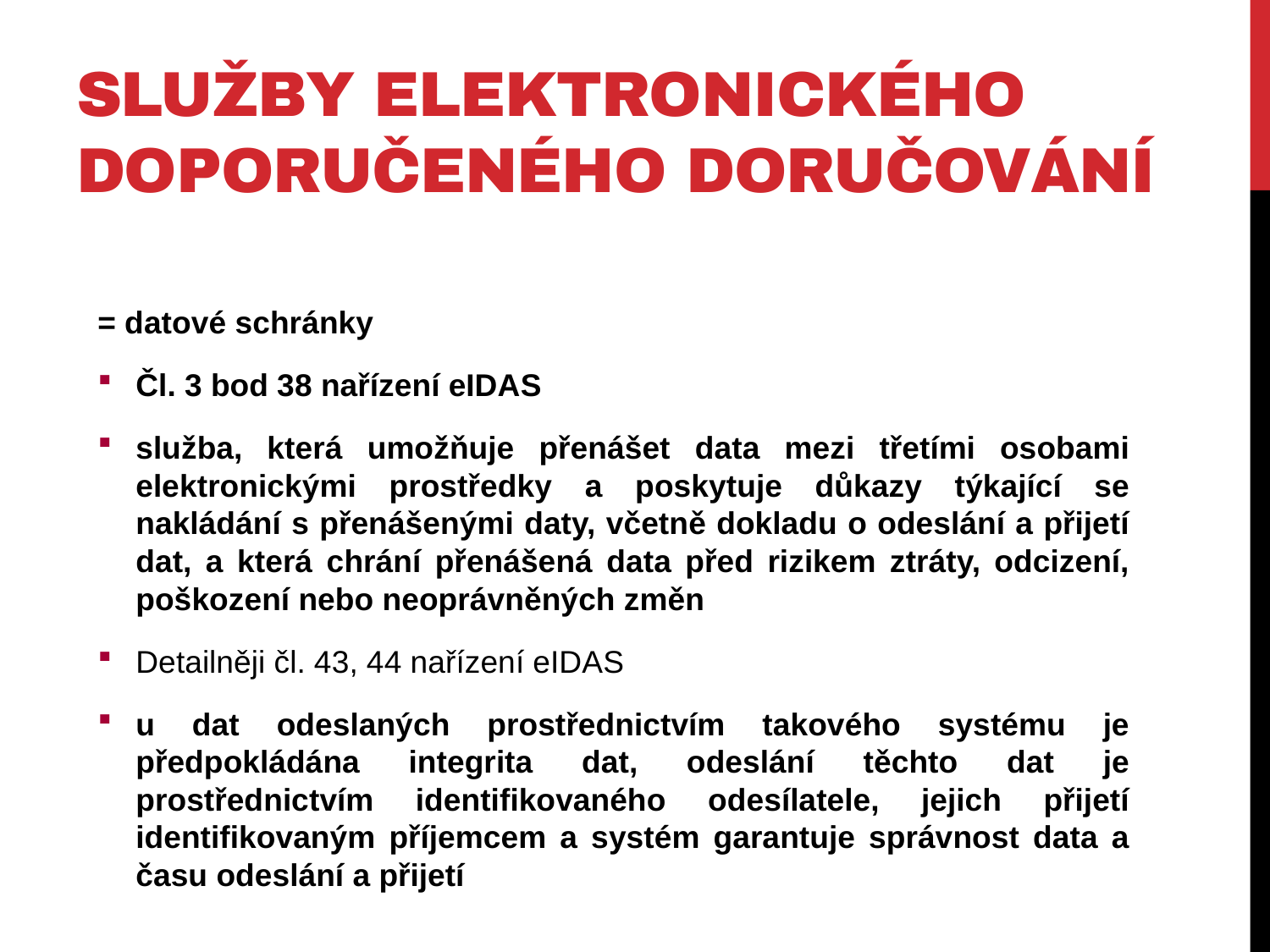

# Služby elektronického doporučeného doručování
= datové schránky
Čl. 3 bod 38 nařízení eIDAS
služba, která umožňuje přenášet data mezi třetími osobami elektronickými prostředky a poskytuje důkazy týkající se nakládání s přenášenými daty, včetně dokladu o odeslání a přijetí dat, a která chrání přenášená data před rizikem ztráty, odcizení, poškození nebo neoprávněných změn
Detailněji čl. 43, 44 nařízení eIDAS
u dat odeslaných prostřednictvím takového systému je předpokládána integrita dat, odeslání těchto dat je prostřednictvím identifikovaného odesílatele, jejich přijetí identifikovaným příjemcem a systém garantuje správnost data a času odeslání a přijetí